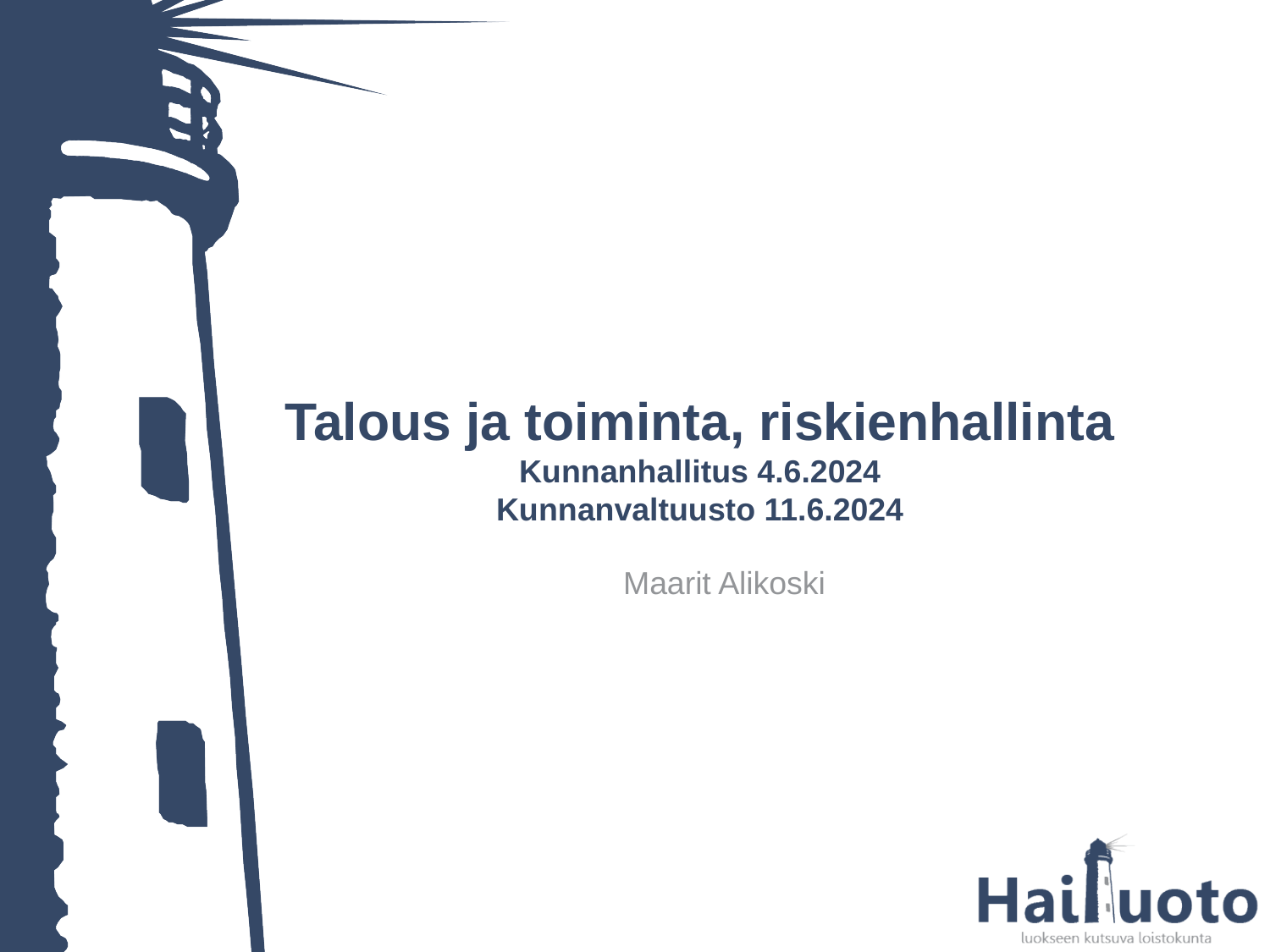

# Talous ja toiminta, riskienhallinta Kunnanhallitus 4.6.2024 Kunnanvaltuusto 11.6.2024
                               Maarit Alikoski